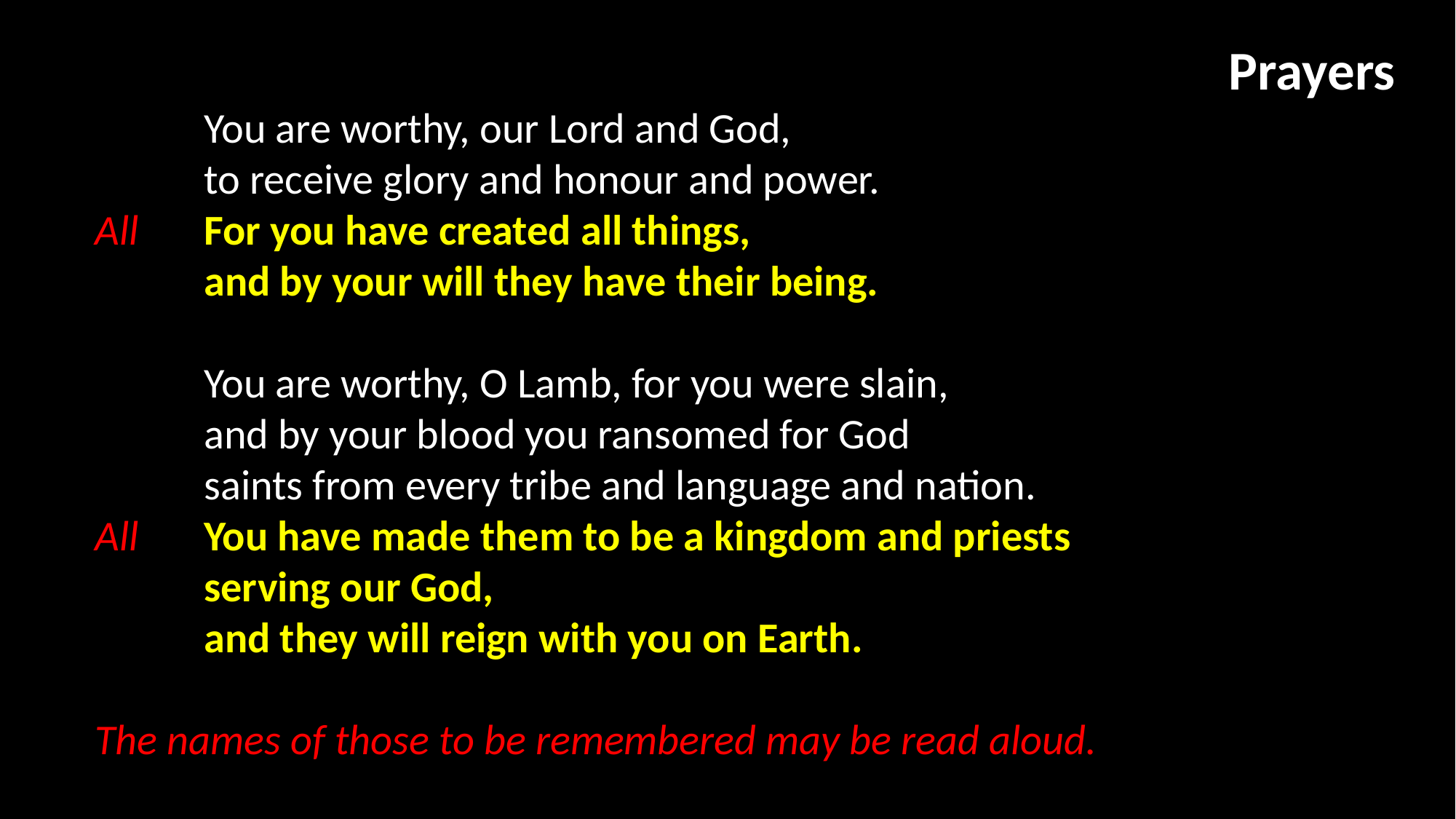

Prayers
	You are worthy, our Lord and God,
	to receive glory and honour and power.
All   	For you have created all things,
	and by your will they have their being.

	You are worthy, O Lamb, for you were slain,
	and by your blood you ransomed for God
	saints from every tribe and language and nation.
All   	You have made them to be a kingdom and priests
	serving our God,
	and they will reign with you on Earth.

The names of those to be remembered may be read aloud.